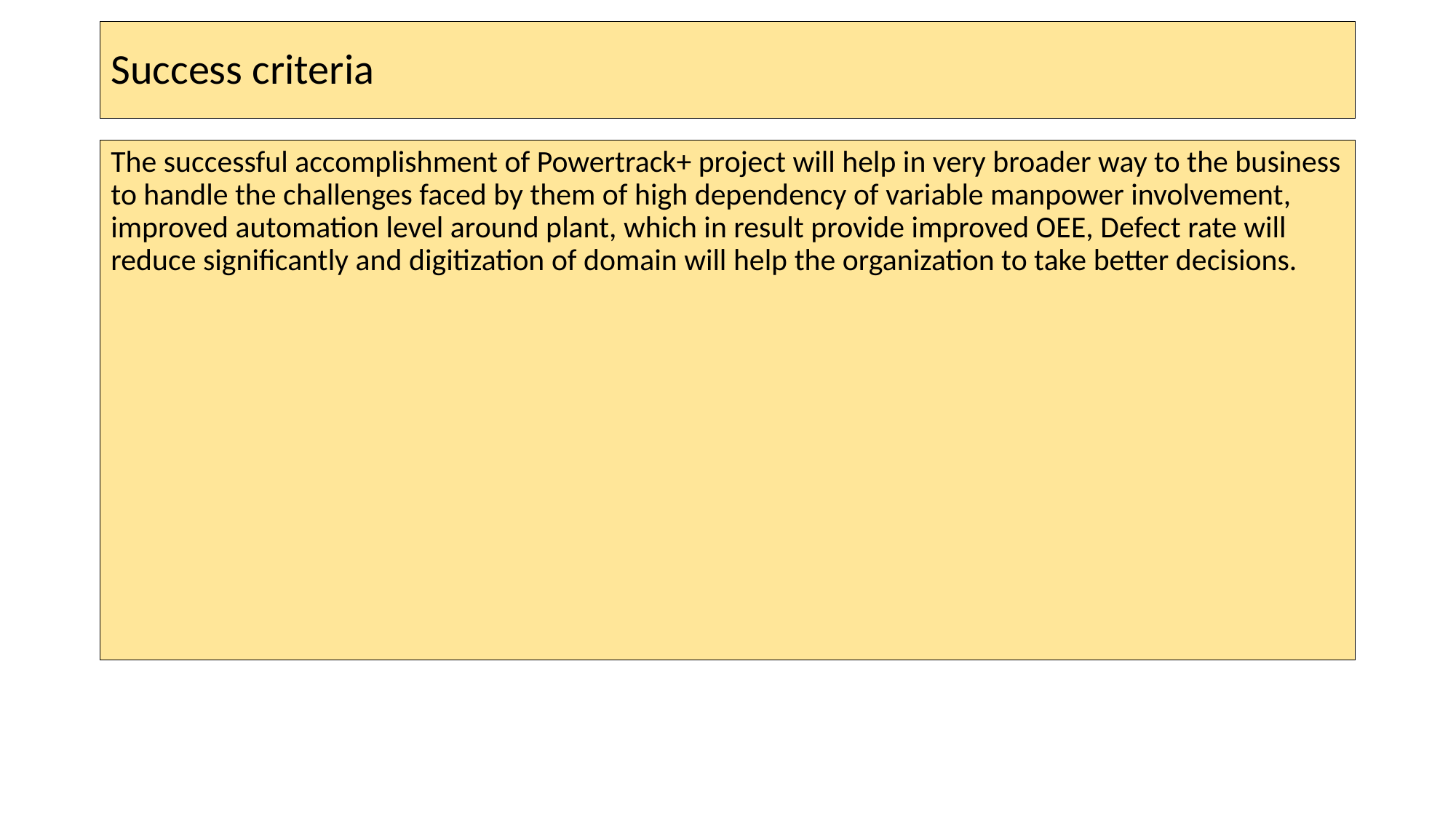

# Success criteria
The successful accomplishment of Powertrack+ project will help in very broader way to the business to handle the challenges faced by them of high dependency of variable manpower involvement, improved automation level around plant, which in result provide improved OEE, Defect rate will reduce significantly and digitization of domain will help the organization to take better decisions.